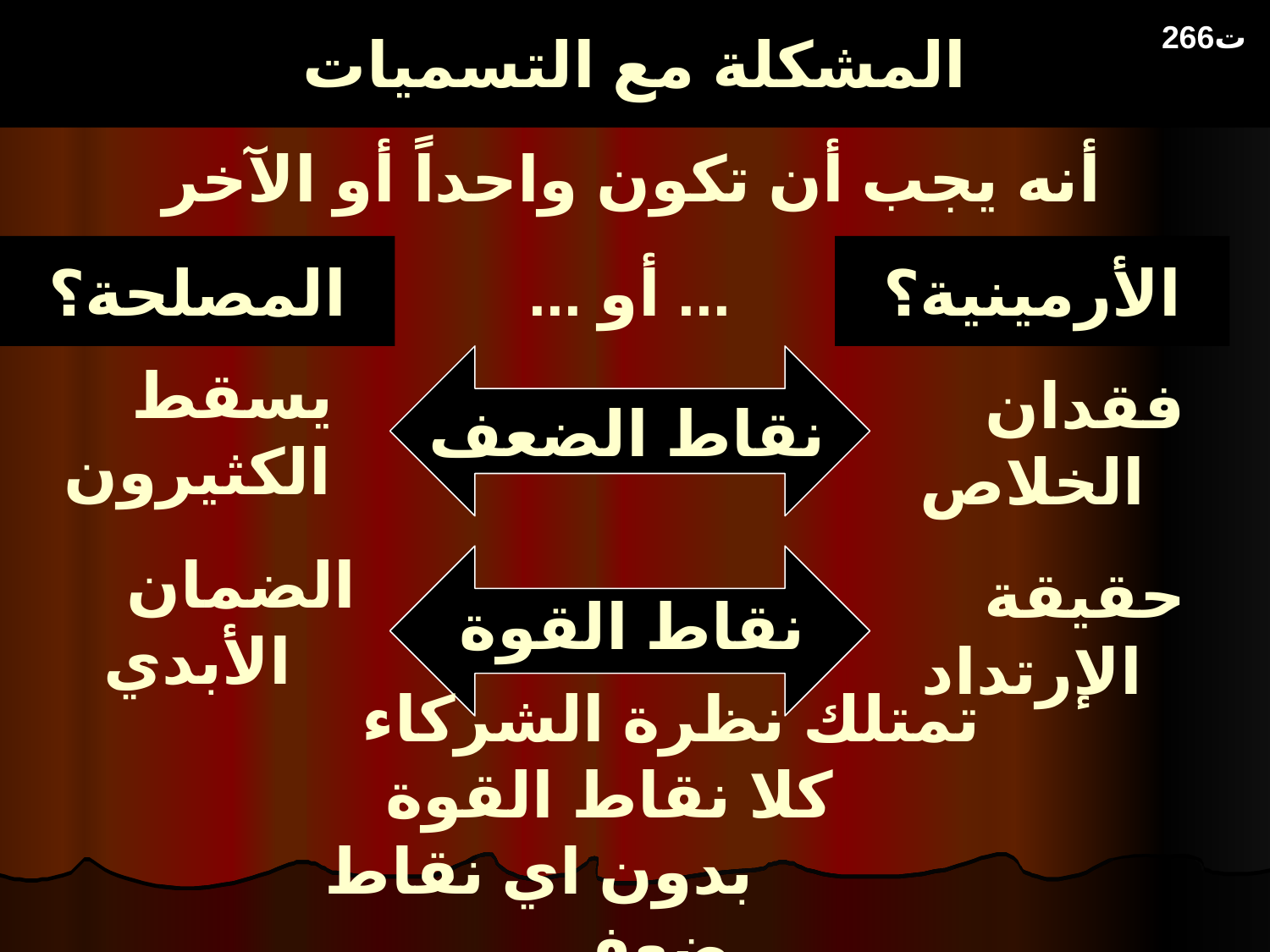

# المشكلة مع التسميات
266ت
أنه يجب أن تكون واحداً أو الآخر
المصلحة؟
... أو ...
الأرمينية؟
يسقط     الكثيرون

نقاط الضعف
فقدان       الخلاص
الضمان      الأبدي
حقيقة       الإرتداد

نقاط القوة
تمتلك نظرة الشركاء            كلا نقاط القوة                 بدون اي نقاط ضعف